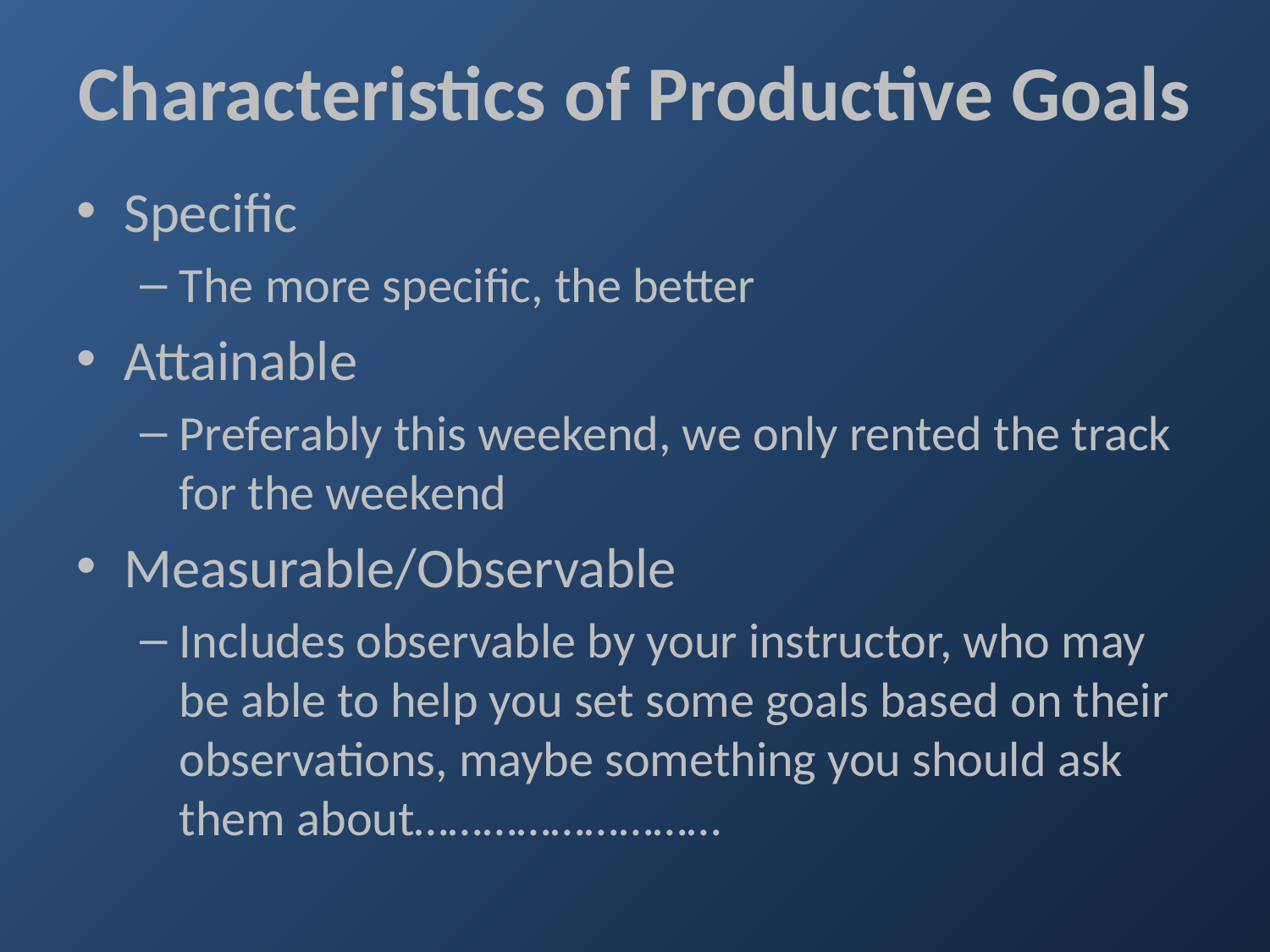

Characteristics of Productive Goals
Specific
The more specific, the better
Attainable
Preferably this weekend, we only rented the track for the weekend
Measurable/Observable
Includes observable by your instructor, who may be able to help you set some goals based on their observations, maybe something you should ask them about………………………